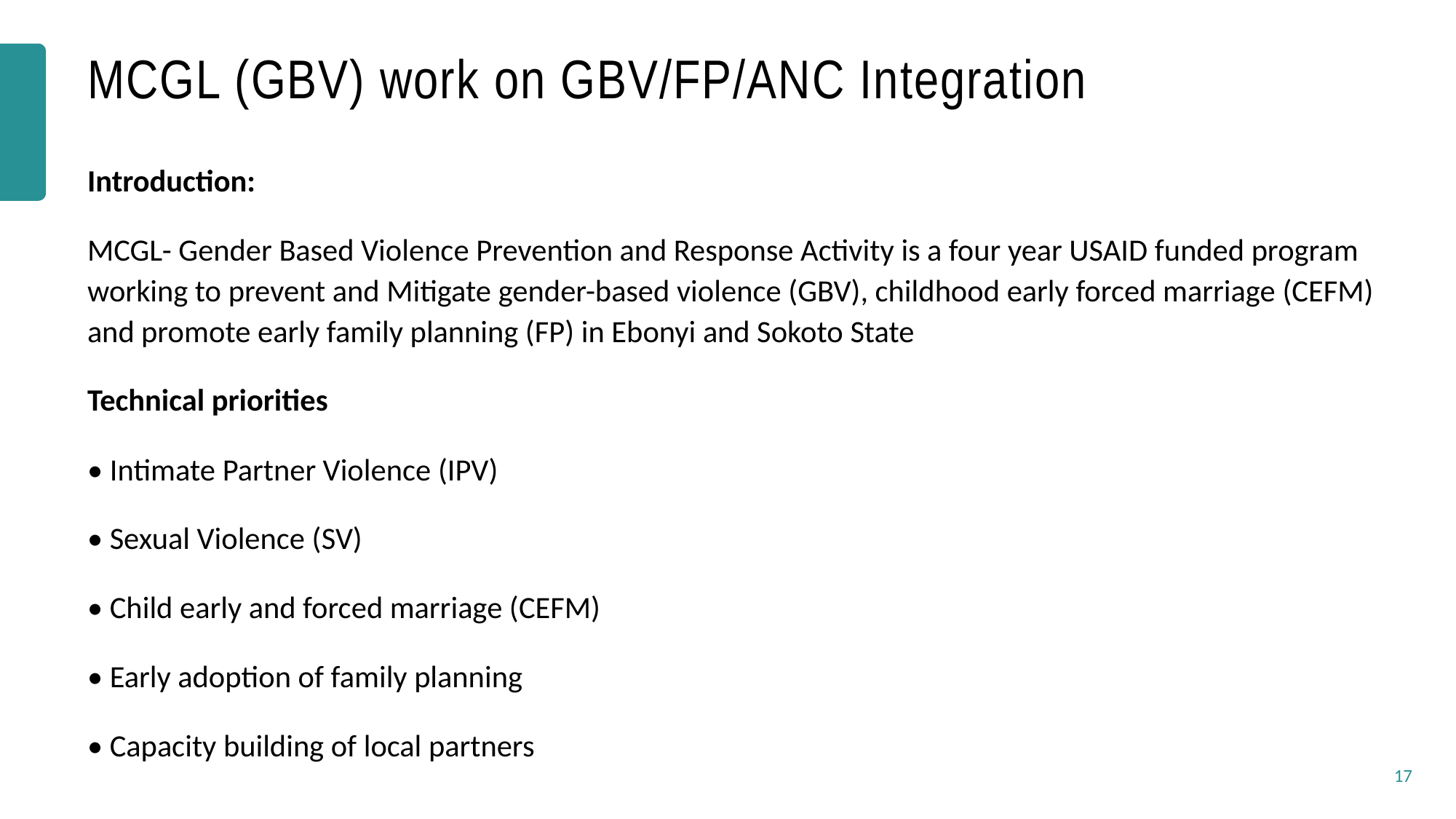

# MCGL (GBV) work on GBV/FP/ANC Integration
Introduction:
MCGL- Gender Based Violence Prevention and Response Activity is a four year USAID funded program working to prevent and Mitigate gender-based violence (GBV), childhood early forced marriage (CEFM) and promote early family planning (FP) in Ebonyi and Sokoto State
Technical priorities
• Intimate Partner Violence (IPV)
• Sexual Violence (SV)
• Child early and forced marriage (CEFM)
• Early adoption of family planning
• Capacity building of local partners

17